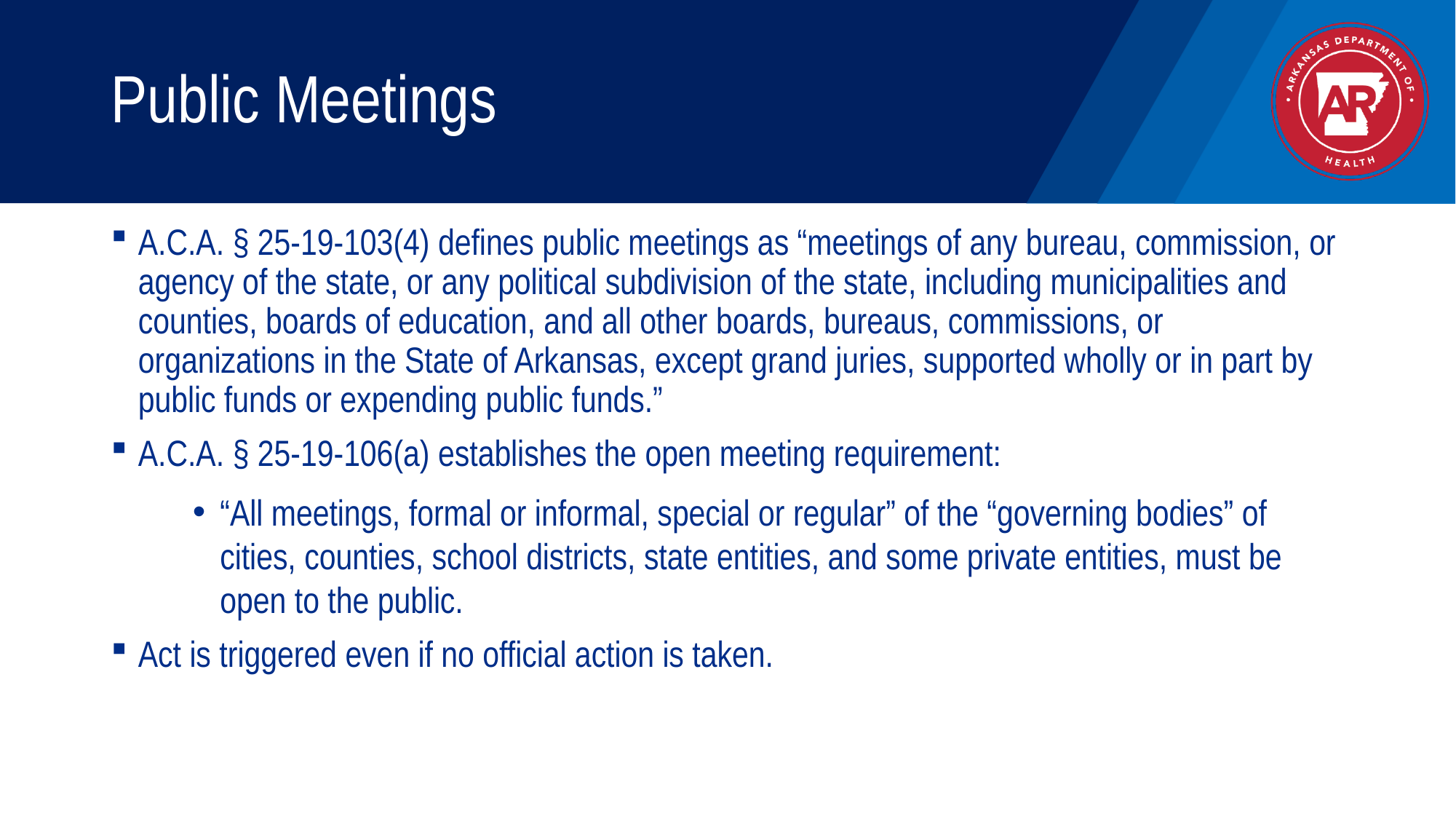

# Public Meetings
A.C.A. § 25-19-103(4) defines public meetings as “meetings of any bureau, commission, or agency of the state, or any political subdivision of the state, including municipalities and counties, boards of education, and all other boards, bureaus, commissions, or organizations in the State of Arkansas, except grand juries, supported wholly or in part by public funds or expending public funds.”
A.C.A. § 25-19-106(a) establishes the open meeting requirement:
“All meetings, formal or informal, special or regular” of the “governing bodies” of cities, counties, school districts, state entities, and some private entities, must be open to the public.
Act is triggered even if no official action is taken.